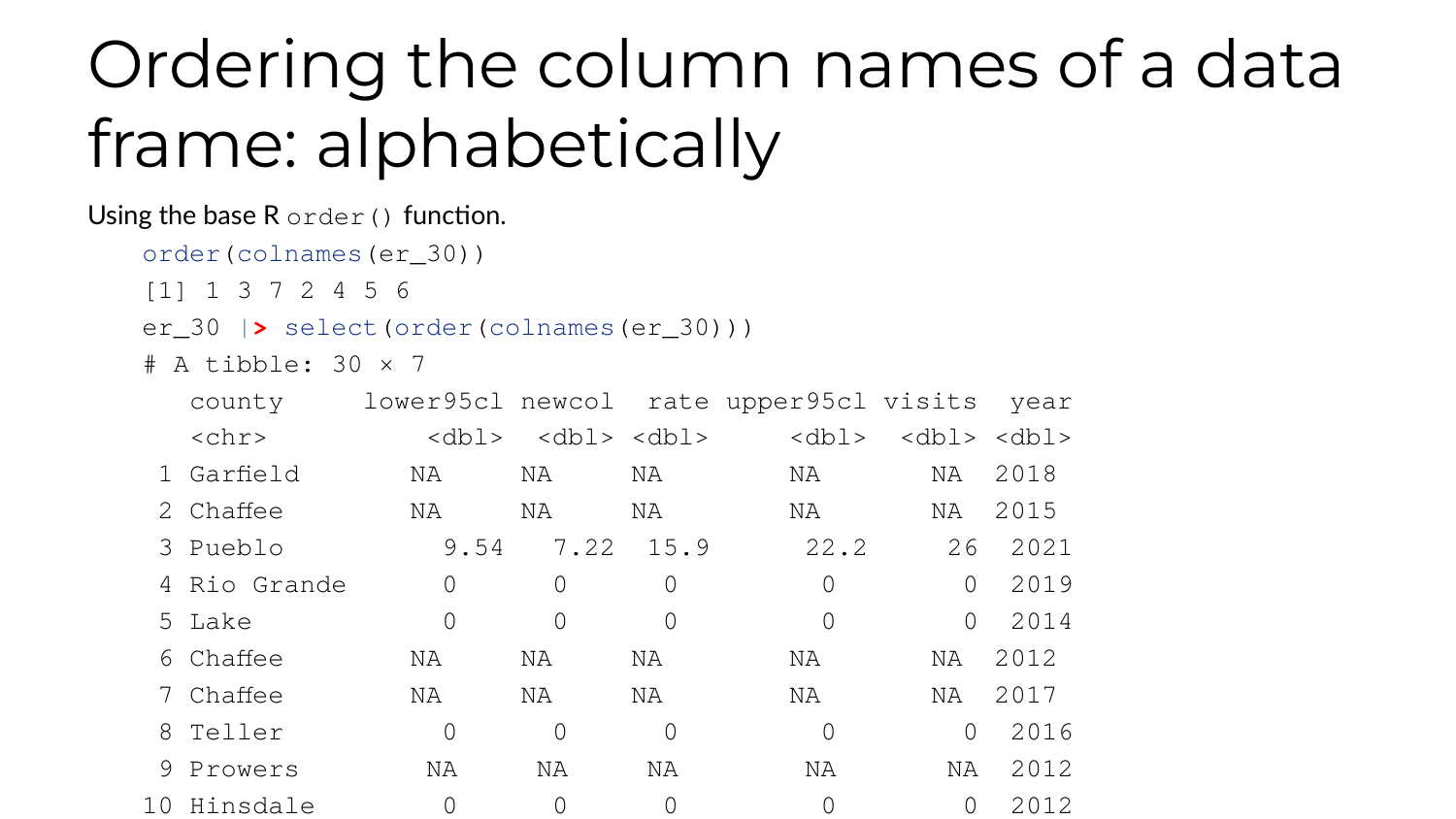

# Ordering the column names of a data frame: alphabetically
Using the base R order() function.
order(colnames(er_30))
[1] 1 3 7 2 4 5 6
er_30 |> select(order(colnames(er_30)))
# A tibble: 30 × 7
   county     lower95cl newcol  rate upper95cl visits  year
   <chr>          <dbl>  <dbl> <dbl>     <dbl>  <dbl> <dbl>
 1 Garfield       NA     NA     NA        NA       NA  2018
 2 Chaffee        NA     NA     NA        NA       NA  2015
 3 Pueblo          9.54   7.22  15.9      22.2     26  2021
 4 Rio Grande      0      0      0         0        0  2019
 5 Lake            0      0      0         0        0  2014
 6 Chaffee        NA     NA     NA        NA       NA  2012
 7 Chaffee        NA     NA     NA        NA       NA  2017
 8 Teller          0      0      0         0        0  2016
 9 Prowers        NA     NA     NA        NA       NA  2012
10 Hinsdale        0      0      0         0        0  2012
# ℹ 20 more rows